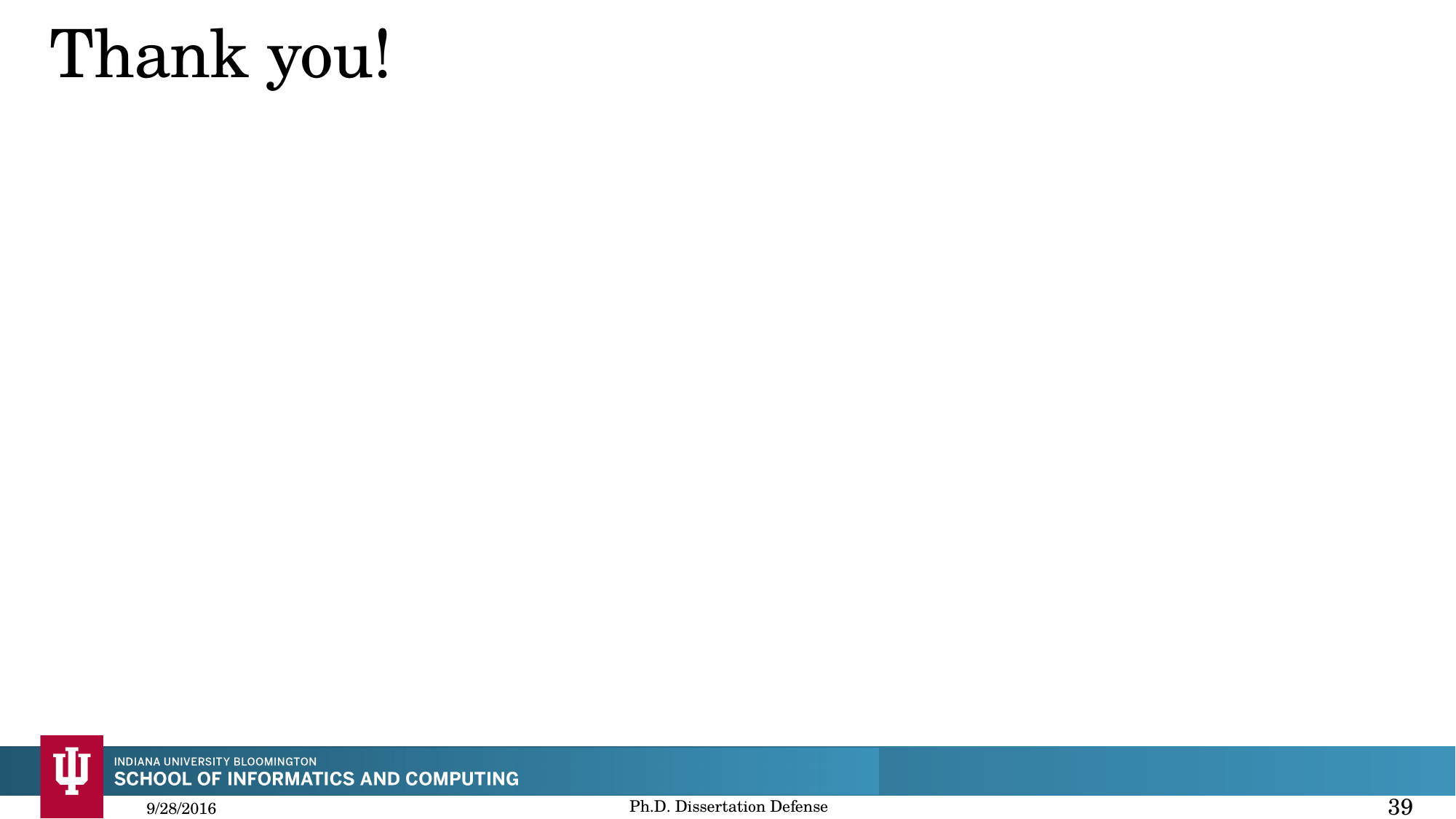

# Thank you!

Ph.D. Dissertation Defense
39
9/28/2016